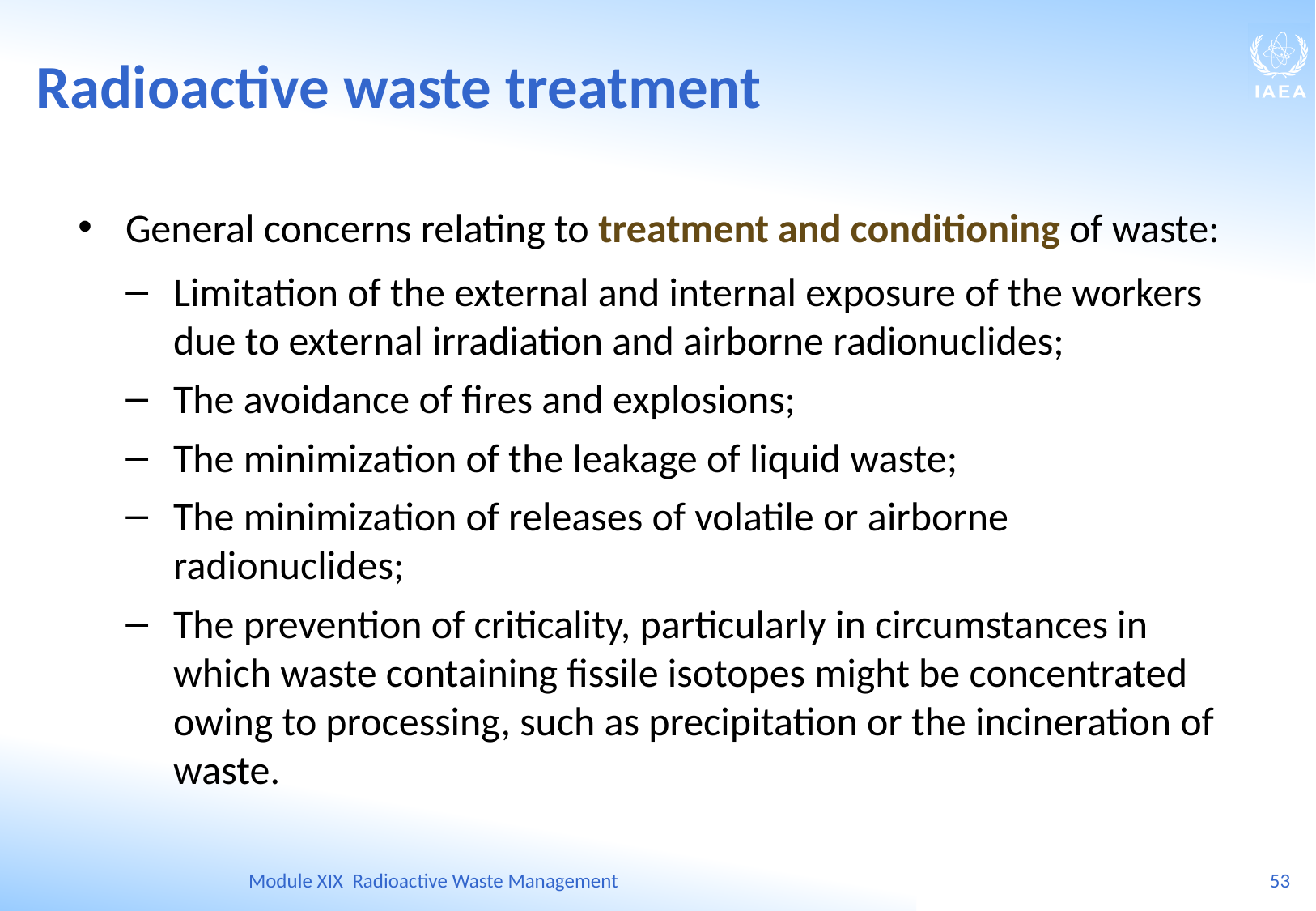

Radioactive waste treatment
General concerns relating to treatment and conditioning of waste:
Limitation of the external and internal exposure of the workers due to external irradiation and airborne radionuclides;
The avoidance of fires and explosions;
The minimization of the leakage of liquid waste;
The minimization of releases of volatile or airborne radionuclides;
The prevention of criticality, particularly in circumstances in which waste containing fissile isotopes might be concentrated owing to processing, such as precipitation or the incineration of waste.

Module XIX  Radioactive Waste Management
53